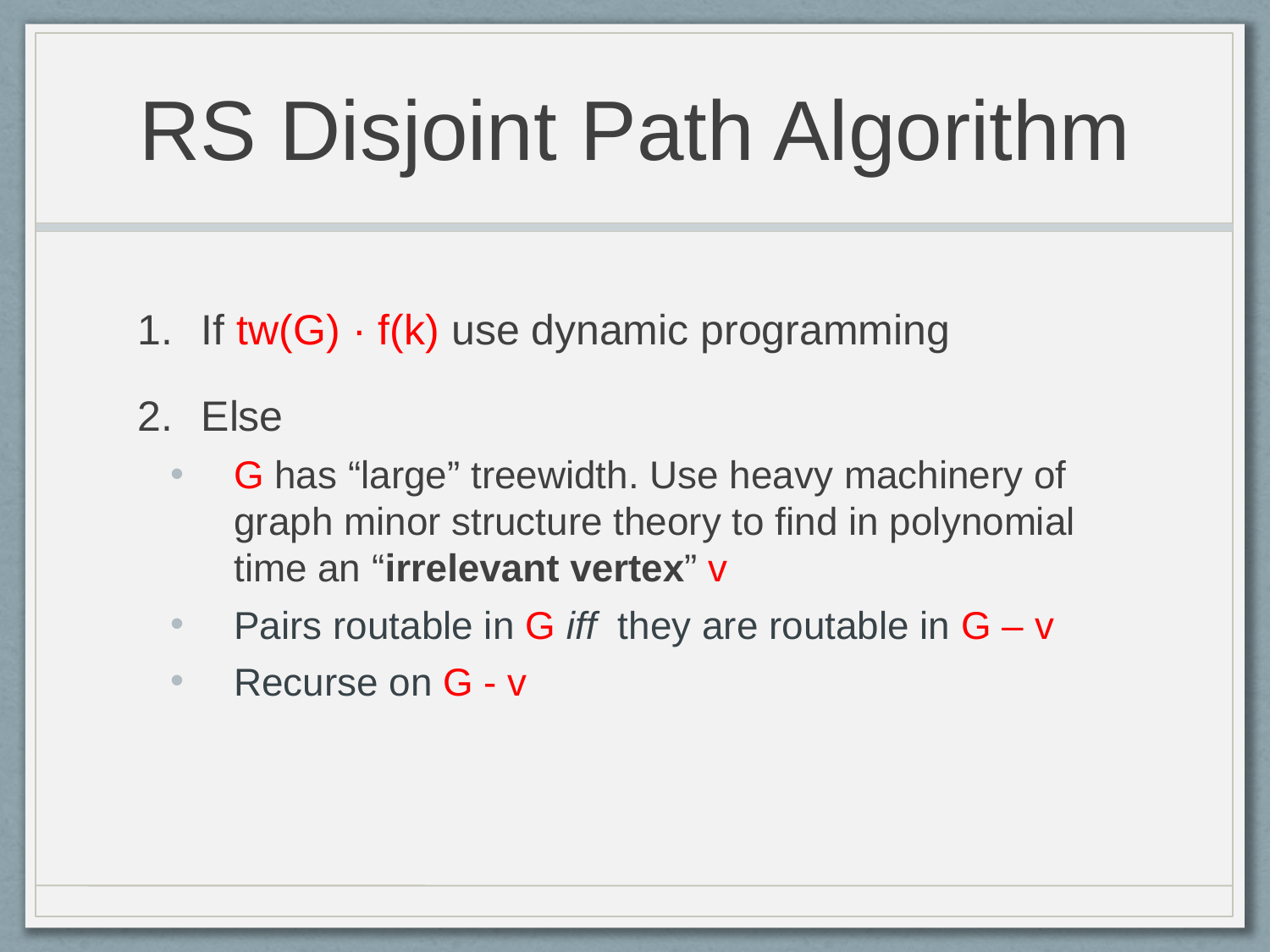

# RS Disjoint Path Algorithm
If tw(G) · f(k) use dynamic programming
Else
G has “large” treewidth. Use heavy machinery of graph minor structure theory to find in polynomial time an “irrelevant vertex” v
Pairs routable in G iff  they are routable in G – v
Recurse on G - v